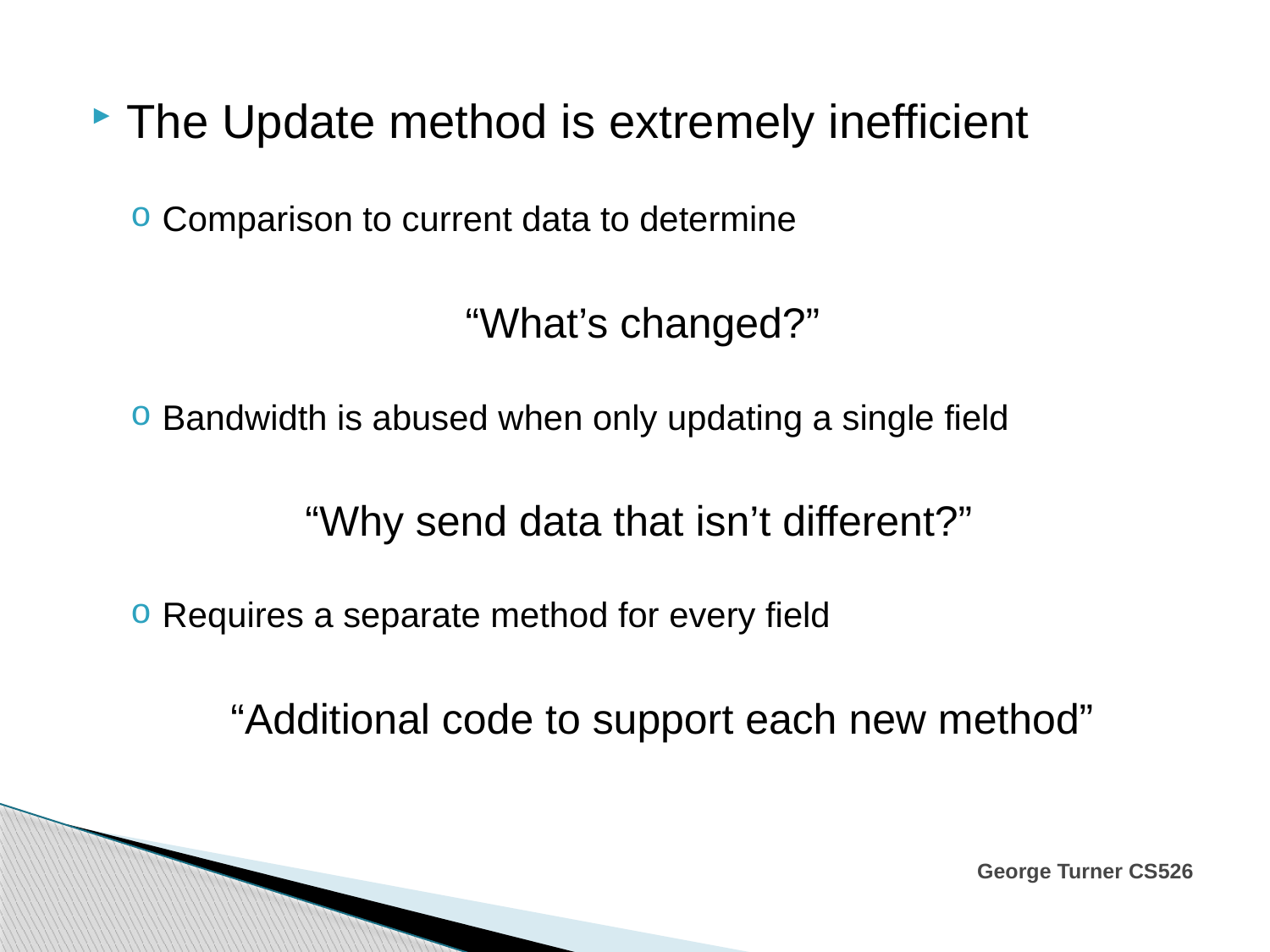

The Update method is extremely inefficient
Comparison to current data to determine
“What’s changed?”
Bandwidth is abused when only updating a single field
“Why send data that isn’t different?”
Requires a separate method for every field
“Additional code to support each new method”
# George Turner CS526